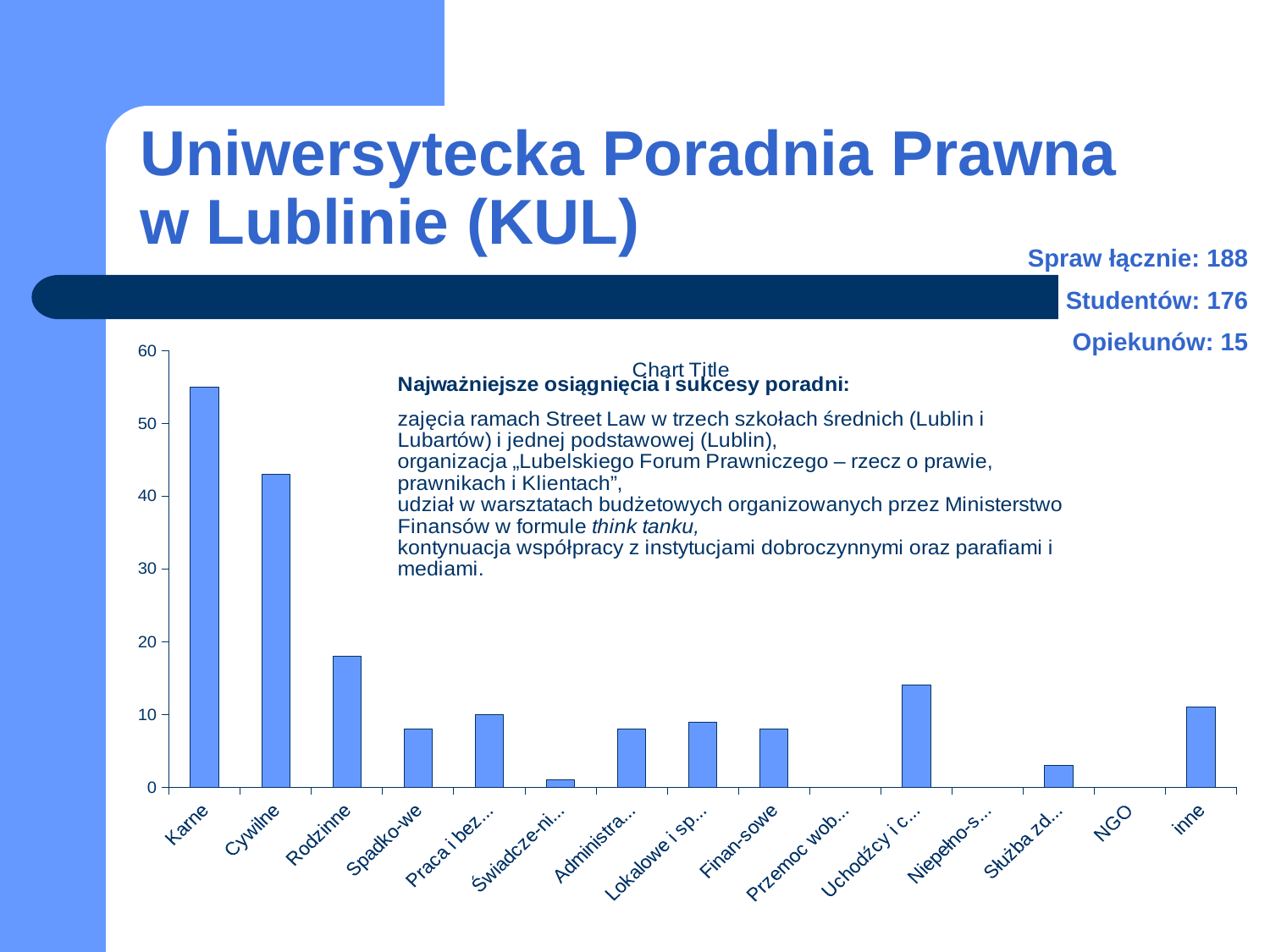

# Uniwersytecka Poradnia Prawna w Lublinie (KUL)
Spraw łącznie: 188
Studentów: 176
Opiekunów: 15

### Chart:

| Category |  |
|---|---|
| Karne | 55.0 |
| Cywilne | 43.0 |
| Rodzinne | 18.0 |
| Spadko-we | 8.0 |
| Praca i bezro-bocie | 10.0 |
| Świadcze-nia społeczne | 1.0 |
| Administra-cyjne | 8.0 |
| Lokalowe i spół-dzielcze | 9.0 |
| Finan-sowe | 8.0 |
| Przemoc wobec kobiet | 0.0 |
| Uchodźcy i cudzo-ziemcy | 14.0 |
| Niepełno-sprawni | 0.0 |
| Służba zdrowia | 3.0 |
| NGO | 0.0 |
| inne | 11.0 |